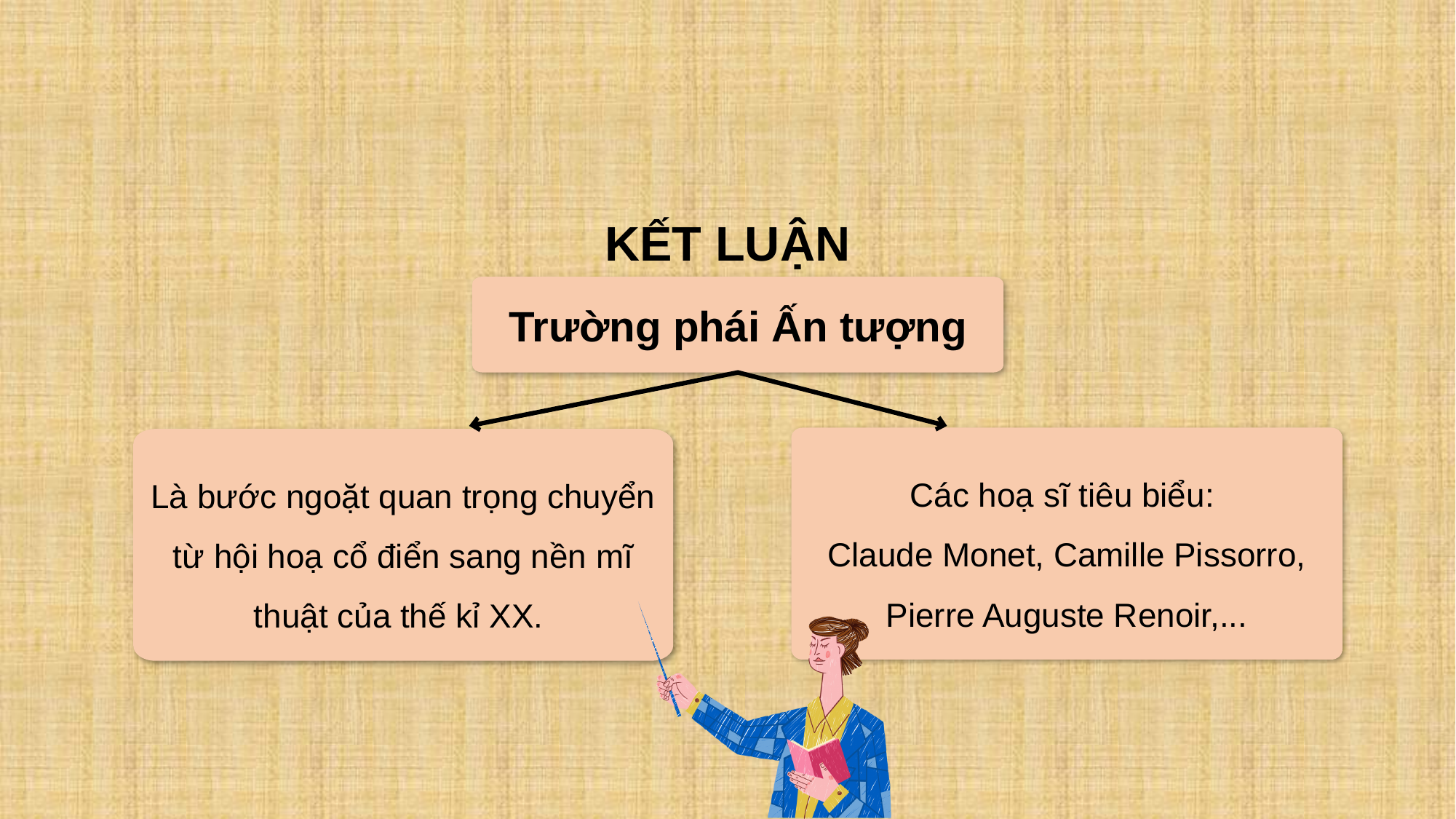

KẾT LUẬN
Trường phái Ấn tượng

Các hoạ sĩ tiêu biểu:
Claude Monet, Camille Pissorro, Pierre Auguste Renoir,...
Là bước ngoặt quan trọng chuyển từ hội hoạ cổ điển sang nền mĩ thuật của thế kỉ XX.